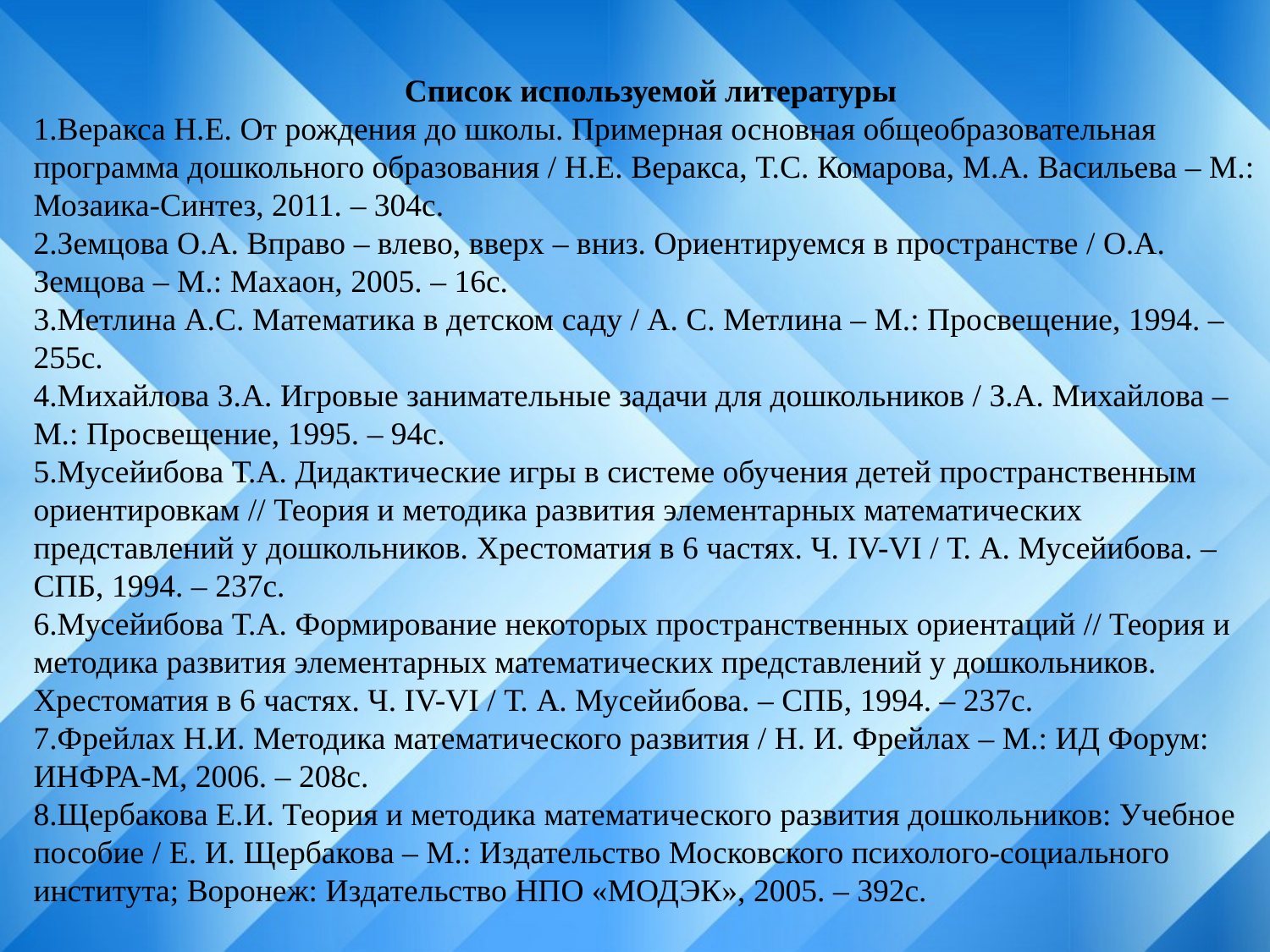

Список используемой литературы
1.Веракса Н.Е. От рождения до школы. Примерная основная общеобразовательная программа дошкольного образования / Н.Е. Веракса, Т.С. Комарова, М.А. Васильева – М.: Мозаика-Синтез, 2011. – 304с.
2.Земцова О.А. Вправо – влево, вверх – вниз. Ориентируемся в пространстве / О.А. Земцова – М.: Махаон, 2005. – 16с.
3.Метлина А.С. Математика в детском саду / А. С. Метлина – М.: Просвещение, 1994. – 255с.
4.Михайлова З.А. Игровые занимательные задачи для дошкольников / З.А. Михайлова – М.: Просвещение, 1995. – 94с.
5.Мусейибова Т.А. Дидактические игры в системе обучения детей пространственным ориентировкам // Теория и методика развития элементарных математических представлений у дошкольников. Хрестоматия в 6 частях. Ч. IV-VI / Т. А. Мусейибова. – СПБ, 1994. – 237с.
6.Мусейибова Т.А. Формирование некоторых пространственных ориентаций // Теория и методика развития элементарных математических представлений у дошкольников. Хрестоматия в 6 частях. Ч. IV-VI / Т. А. Мусейибова. – СПБ, 1994. – 237с.
7.Фрейлах Н.И. Методика математического развития / Н. И. Фрейлах – М.: ИД Форум: ИНФРА-М, 2006. – 208с.
8.Щербакова Е.И. Теория и методика математического развития дошкольников: Учебное пособие / Е. И. Щербакова – М.: Издательство Московского психолого-социального института; Воронеж: Издательство НПО «МОДЭК», 2005. – 392с.